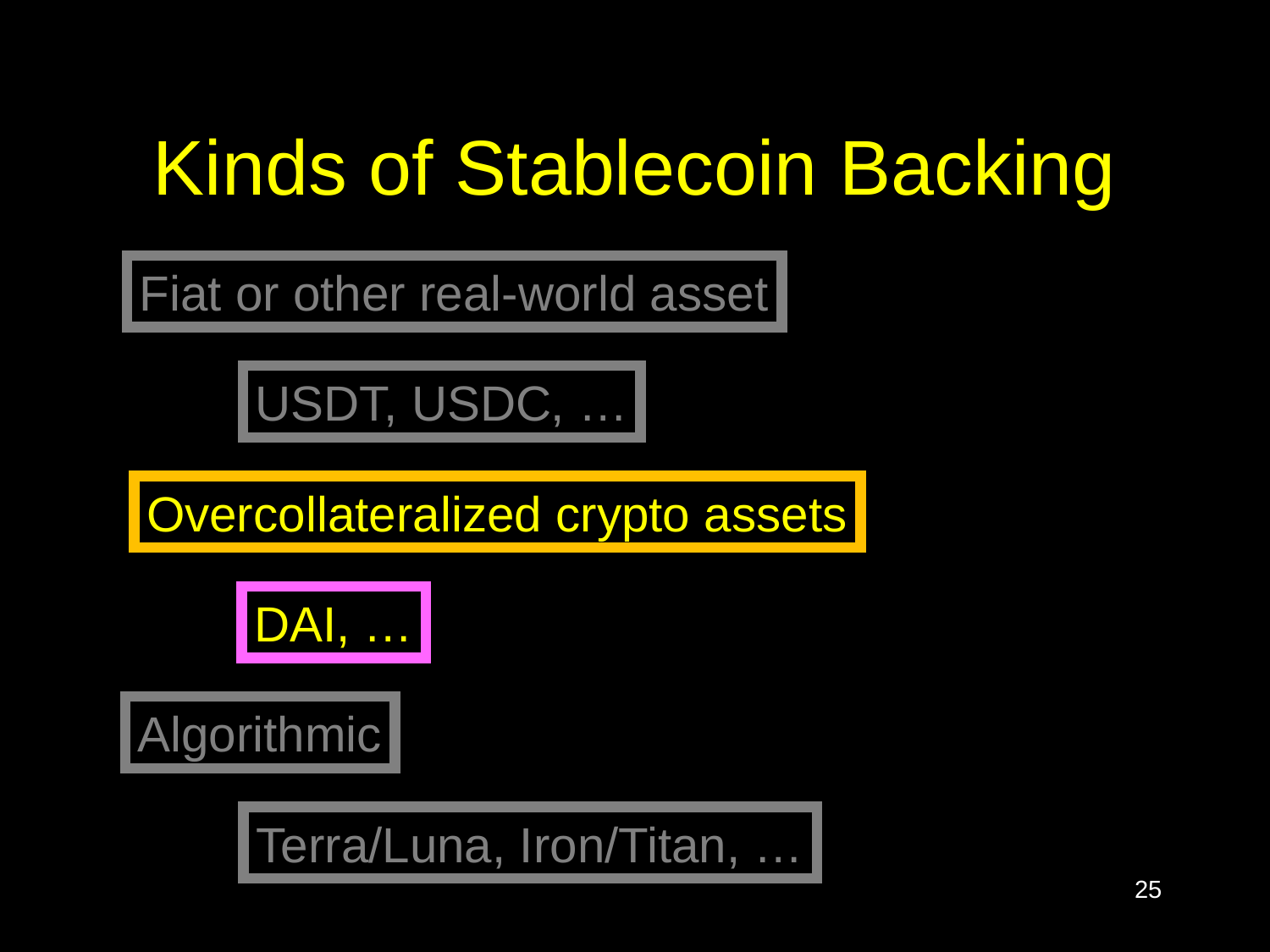

# Kinds of Stablecoin Backing
Fiat or other real-world asset
USDT, USDC, …
Overcollateralized crypto assets
DAI, …
Algorithmic
Terra/Luna, Iron/Titan, …
25